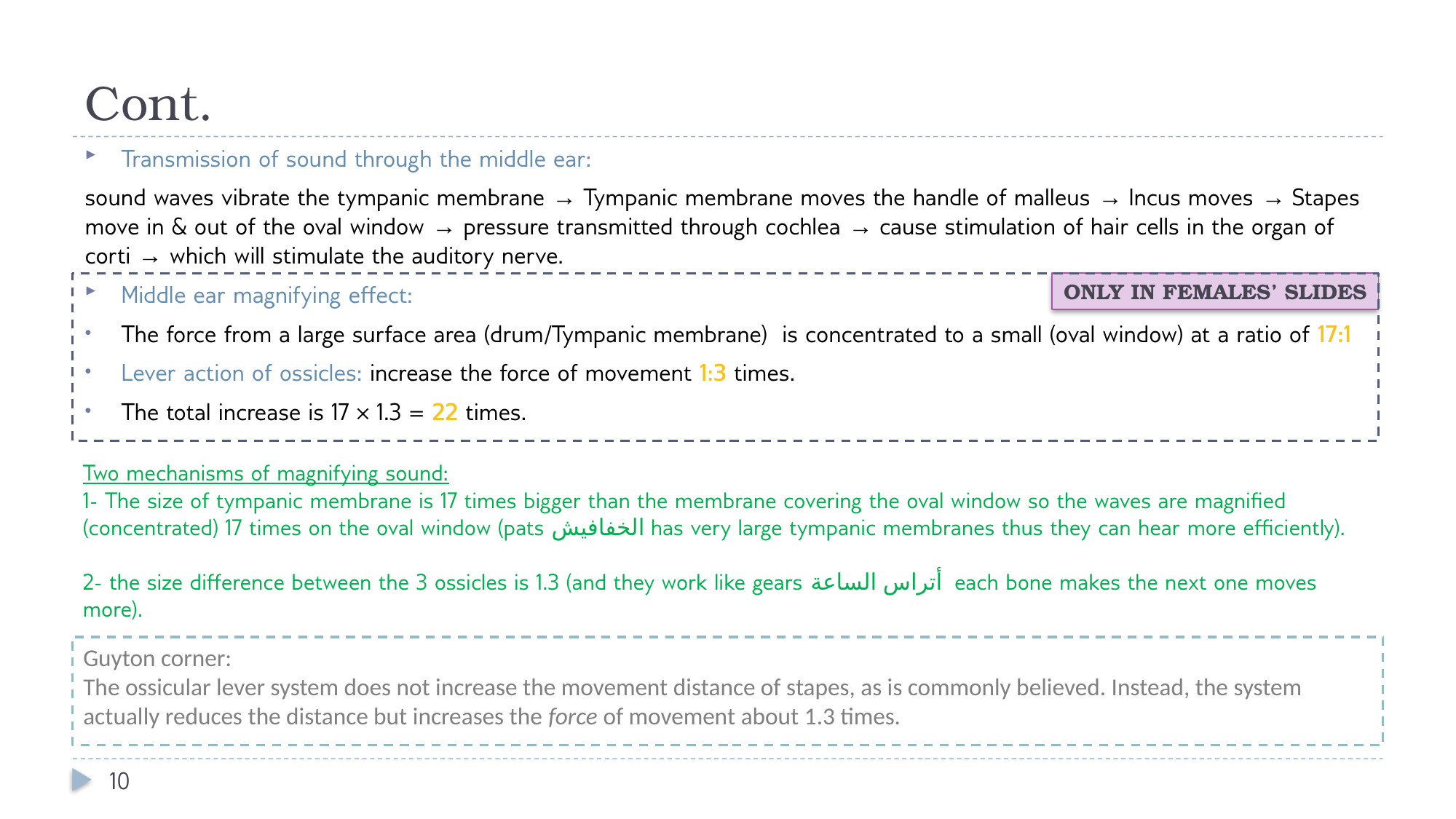

# Cont.
Transmission of sound through the middle ear:
sound waves vibrate the tympanic membrane → Tympanic membrane moves the handle of malleus → Incus moves → Stapes move in & out of the oval window → pressure transmitted through cochlea → cause stimulation of hair cells in the organ of corti → which will stimulate the auditory nerve.
Middle ear magnifying effect:
The force from a large surface area (drum/Tympanic membrane)  is concentrated to a small (oval window) at a ratio of 17:1
Lever action of ossicles: increase the force of movement 1:3 times.
The total increase is 17 × 1.3 = 22 times.

ONLY IN FEMALES’ SLIDES
Two mechanisms of magnifying sound:
1- The size of tympanic membrane is 17 times bigger than the membrane covering the oval window so the waves are magnified (concentrated) 17 times on the oval window (pats الخفافيش has very large tympanic membranes thus they can hear more efficiently).

2- the size difference between the 3 ossicles is 1.3 (and they work like gears أتراس الساعة  each bone makes the next one moves more).
Guyton corner:
The ossicular lever system does not increase the movement distance of stapes, as is commonly believed. Instead, the system actually reduces the distance but increases the force of movement about 1.3 times.
10